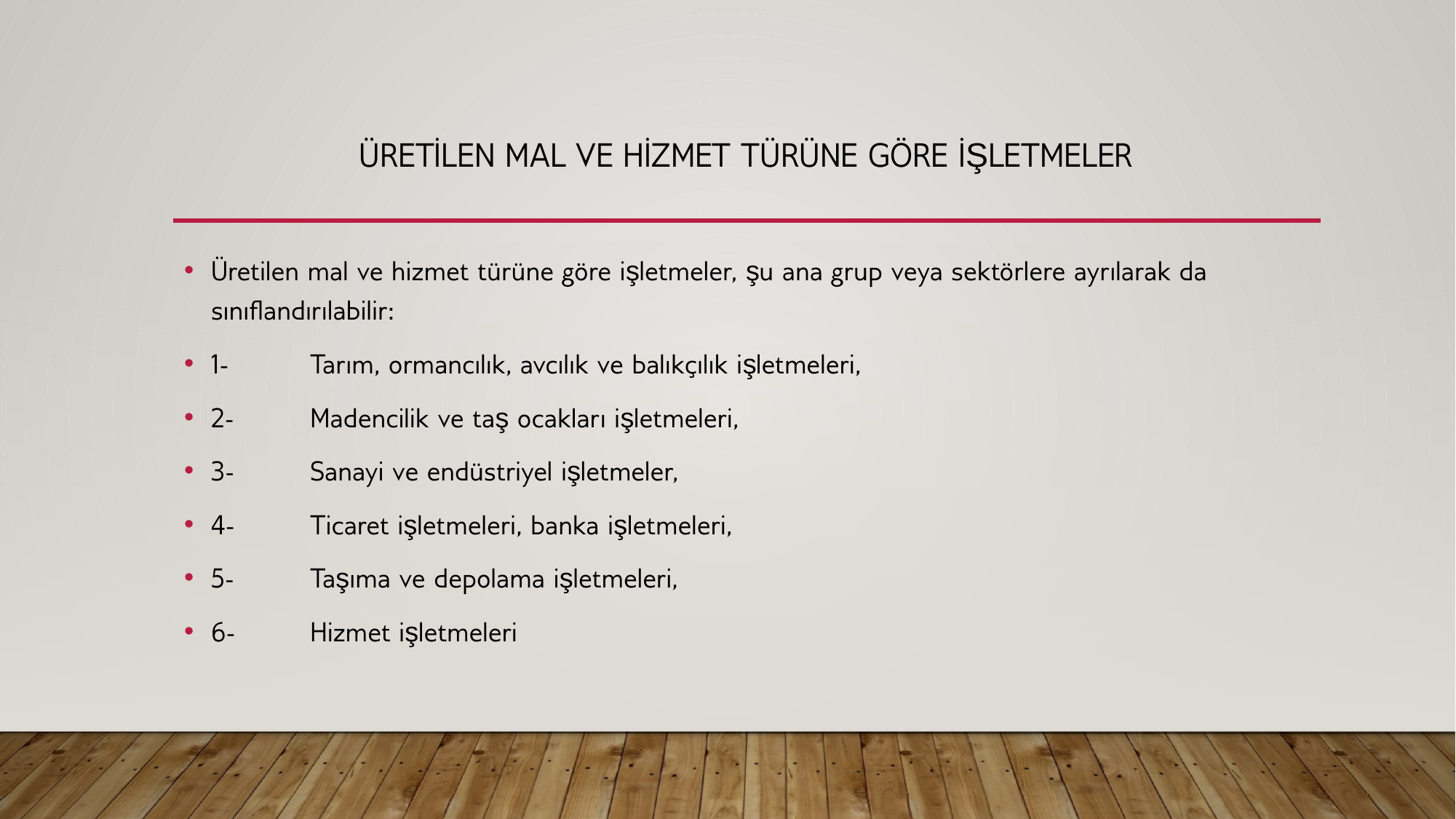

# Üretilen Mal ve Hizmet Türüne Göre İşletmeler
Üretilen mal ve hizmet türüne göre işletmeler, şu ana grup veya sektörlere ayrılarak da sınıflandırılabilir:
1-	Tarım, ormancılık, avcılık ve balıkçılık işletmeleri,
2-	Madencilik ve taş ocakları işletmeleri,
3-	Sanayi ve endüstriyel işletmeler,
4-	Ticaret işletmeleri, banka işletmeleri,
5-	Taşıma ve depolama işletmeleri,
6-	Hizmet işletmeleri